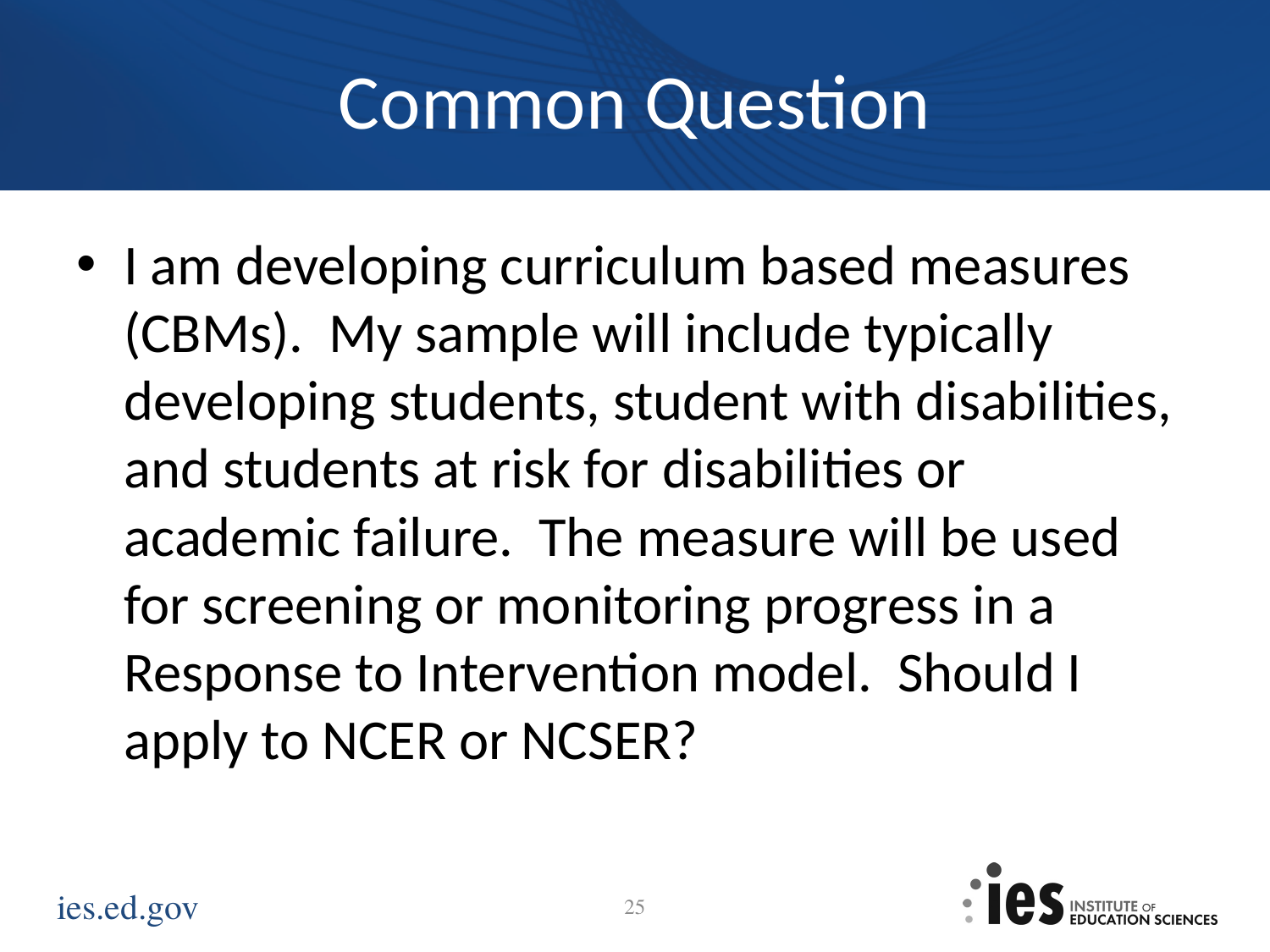

# Common Question
I am developing curriculum based measures (CBMs).  My sample will include typically developing students, student with disabilities, and students at risk for disabilities or academic failure.  The measure will be used for screening or monitoring progress in a Response to Intervention model.  Should I apply to NCER or NCSER?

25